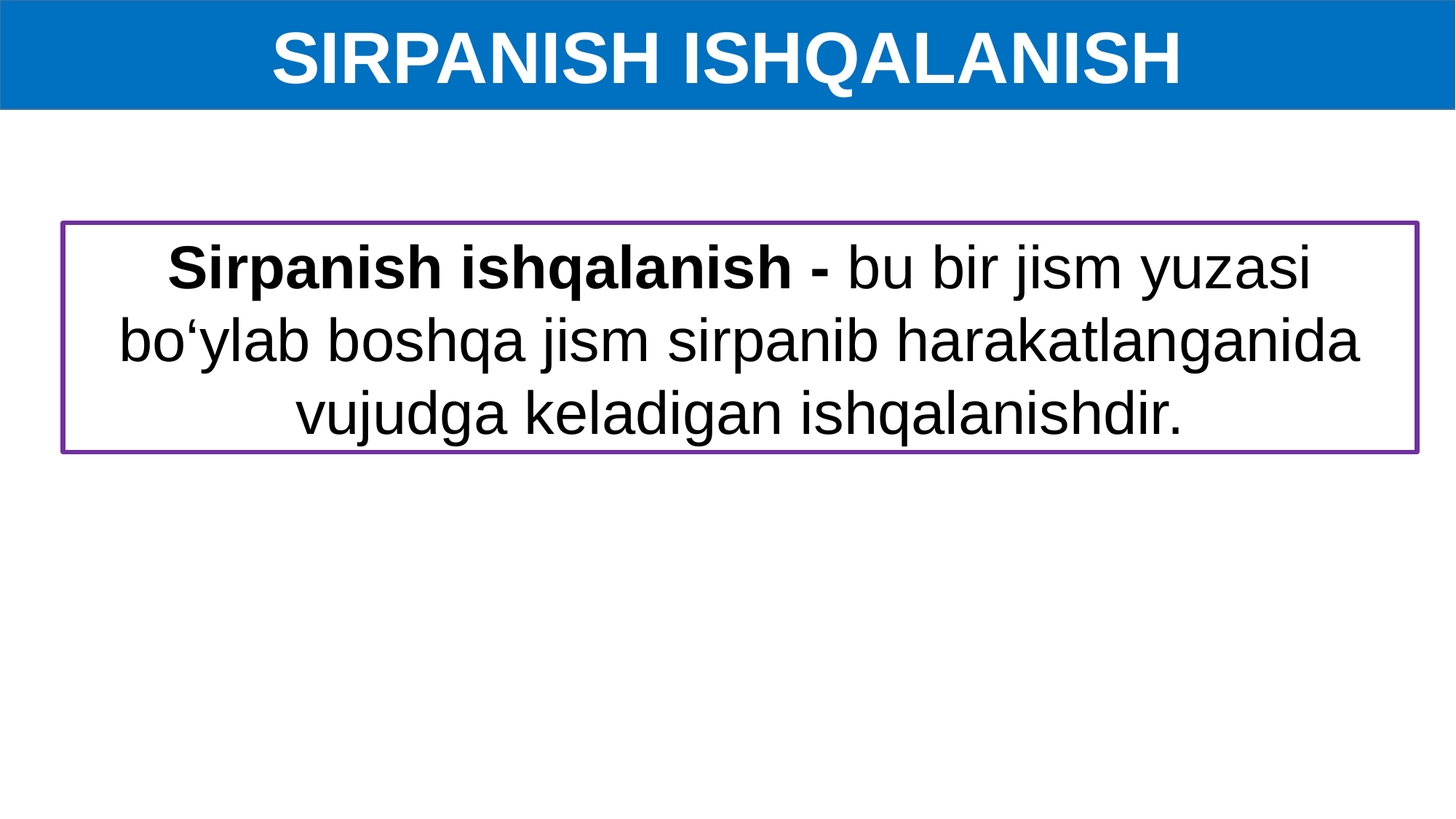

SIRPANISH ISHQALANISH
Sirpanish ishqalanish - bu bir jism yuzasi bo‘ylab boshqa jism sirpanib harakatlanganida vujudga keladigan ishqalanishdir.